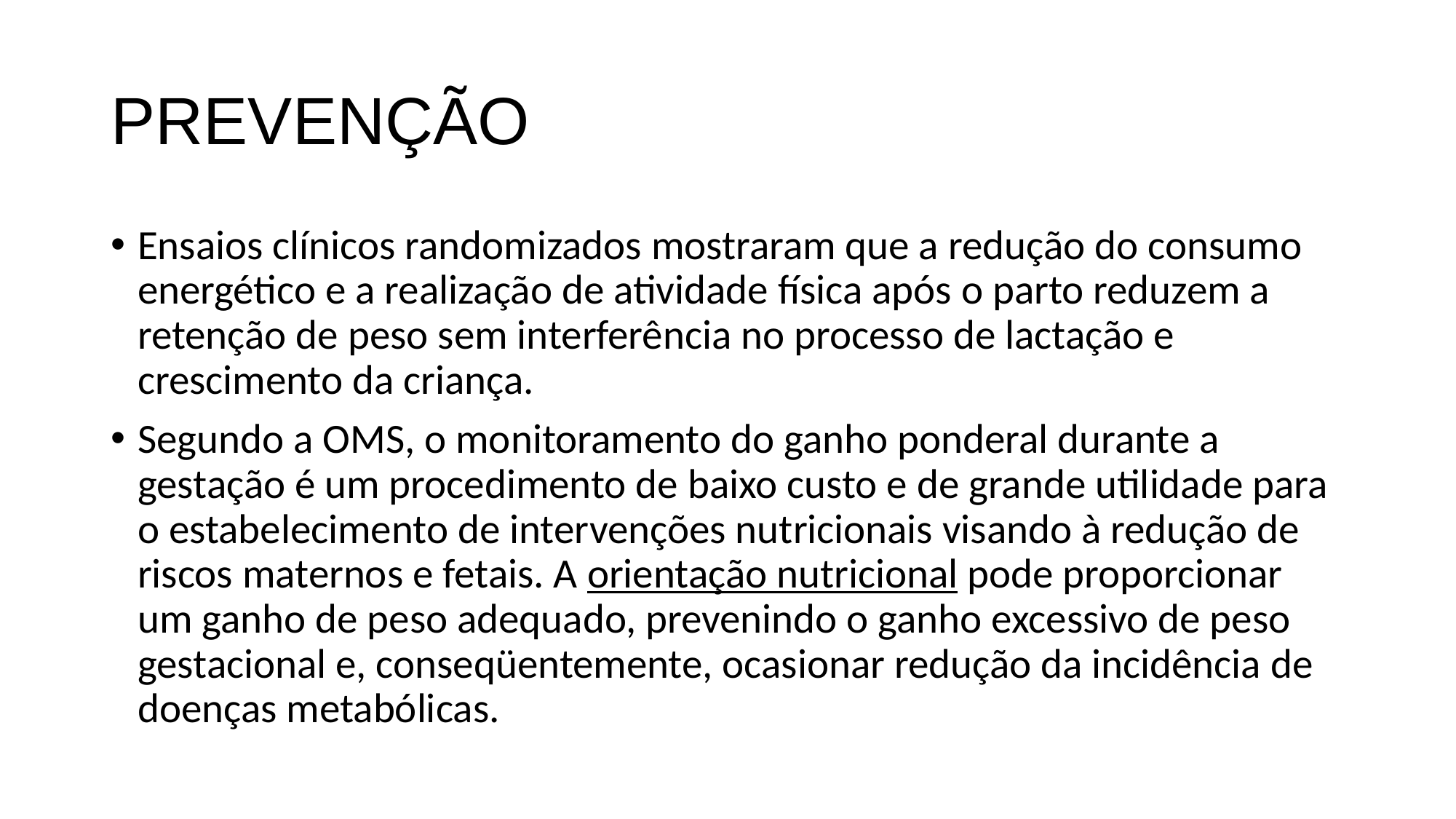

# PREVENÇÃO
Ensaios clínicos randomizados mostraram que a redução do consumo energético e a realização de atividade física após o parto reduzem a retenção de peso sem interferência no processo de lactação e crescimento da criança.
Segundo a OMS, o monitoramento do ganho ponderal durante a gestação é um procedimento de baixo custo e de grande utilidade para o estabelecimento de intervenções nutricionais visando à redução de riscos maternos e fetais. A orientação nutricional pode proporcionar um ganho de peso adequado, prevenindo o ganho excessivo de peso gestacional e, conseqüentemente, ocasionar redução da incidência de doenças metabólicas.